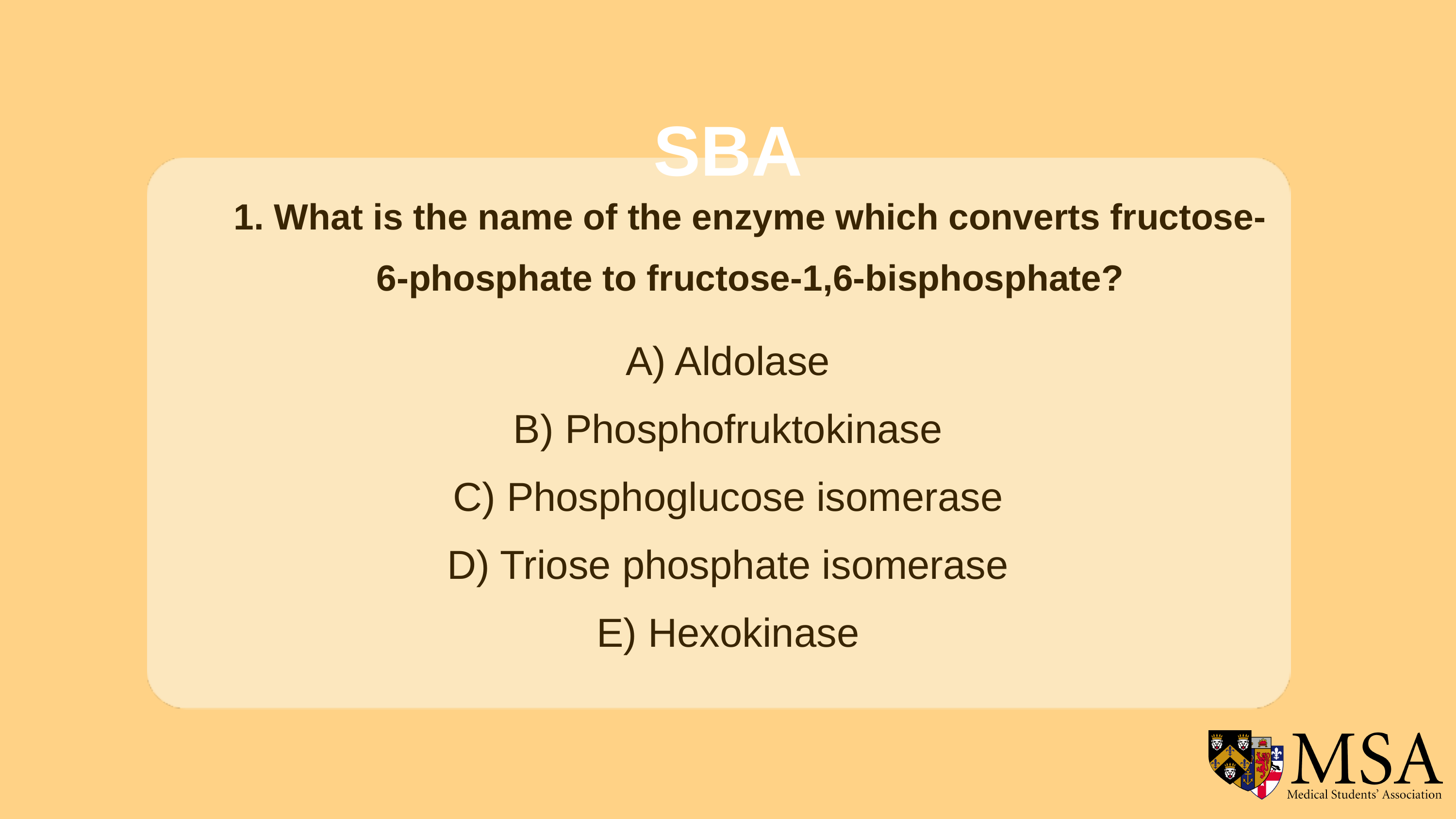

SBA

1. What is the name of the enzyme which converts fructose-6-phosphate to fructose-1,6-bisphosphate?

A) Aldolase
B) Phosphofruktokinase
C) Phosphoglucose isomerase
D) Triose phosphate isomerase
E) Hexokinase